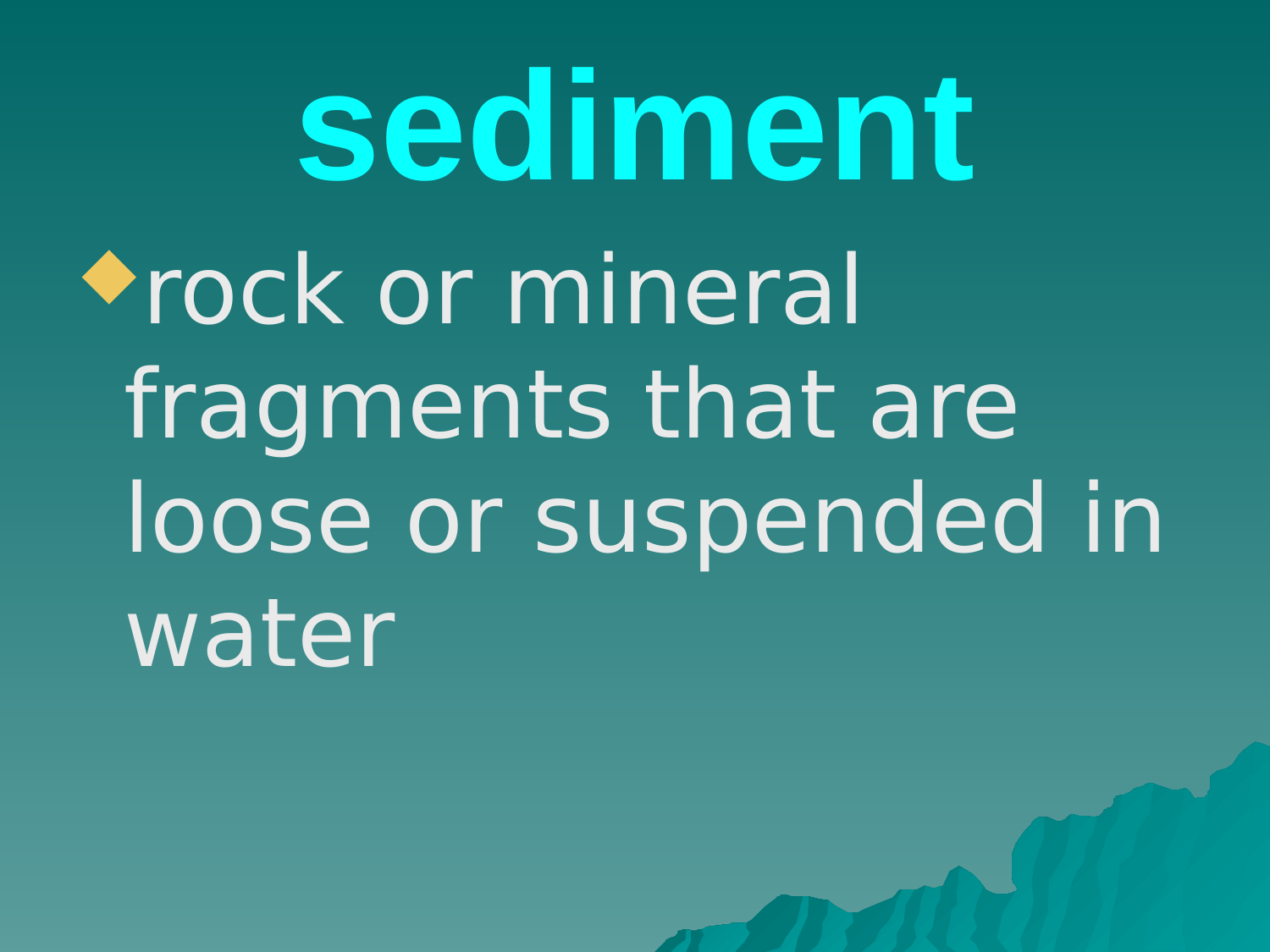

# sediment
rock or mineral fragments that are loose or suspended in water